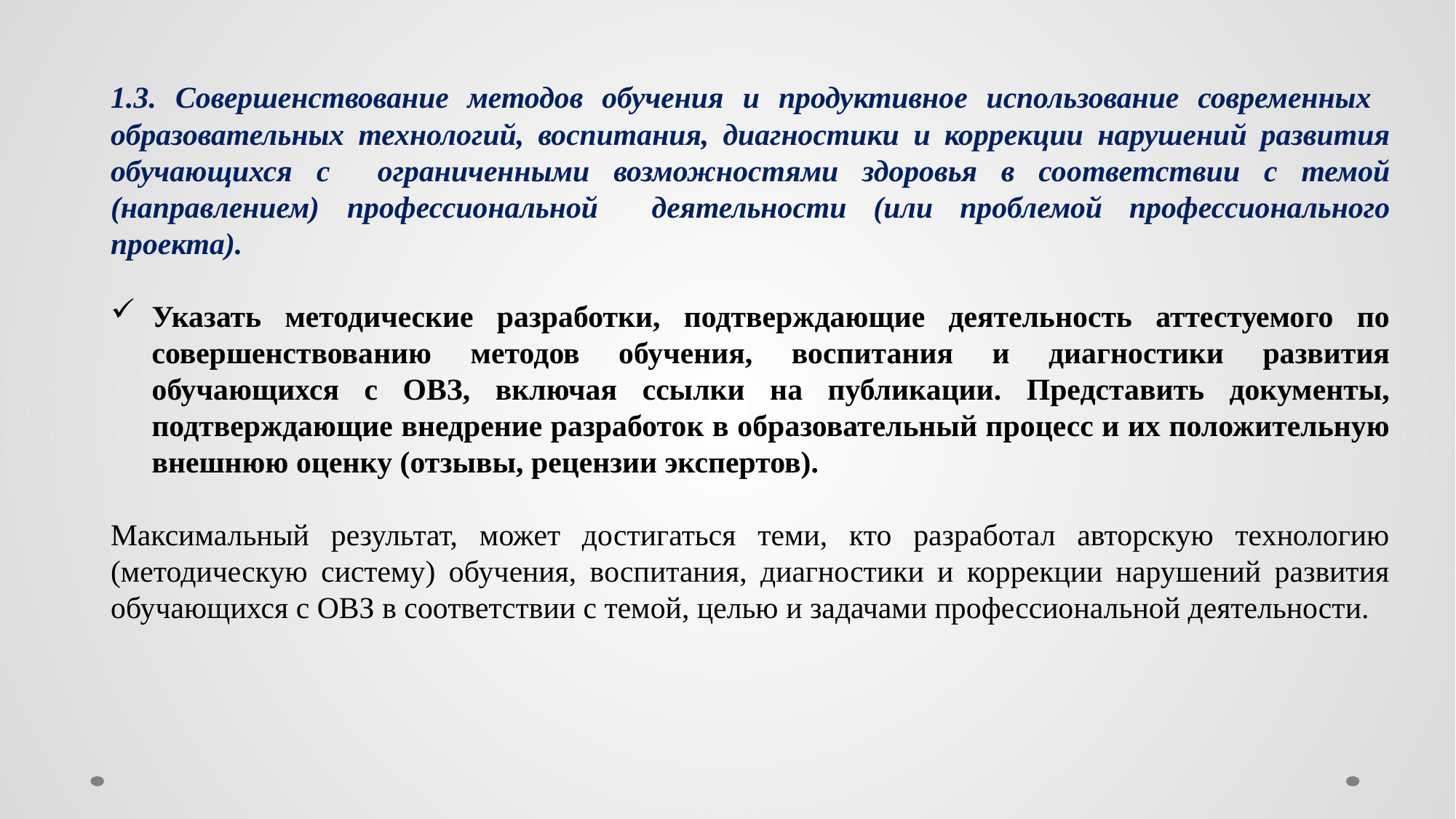

1.3. Совершенствование методов обучения и продуктивное использование современных  образовательных технологий, воспитания, диагностики и коррекции нарушений развития обучающихся с  ограниченными возможностями здоровья в соответствии с темой (направлением) профессиональной  деятельности (или проблемой профессионального проекта).

Указать методические разработки, подтверждающие деятельность аттестуемого по совершенствованию методов обучения, воспитания и диагностики развития обучающихся с ОВЗ, включая ссылки на публикации. Представить документы, подтверждающие внедрение разработок в образовательный процесс и их положительную внешнюю оценку (отзывы, рецензии экспертов).

Максимальный результат, может достигаться теми, кто разработал авторскую технологию (методическую систему) обучения, воспитания, диагностики и коррекции нарушений развития обучающихся с ОВЗ в соответствии с темой, целью и задачами профессиональной деятельности.